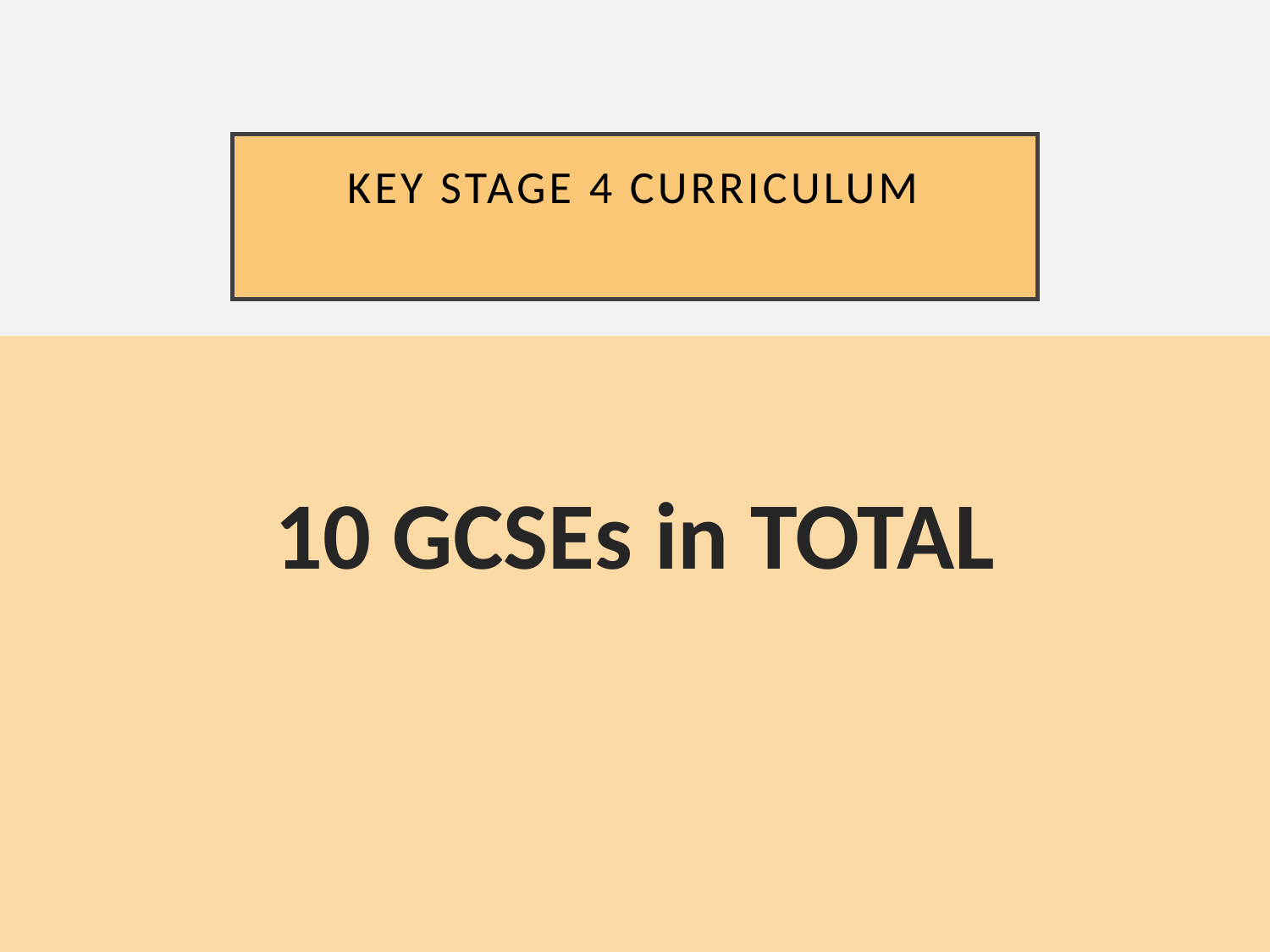

# KEY STAGE 4 CURRICULUM

10 GCSEs in TOTAL